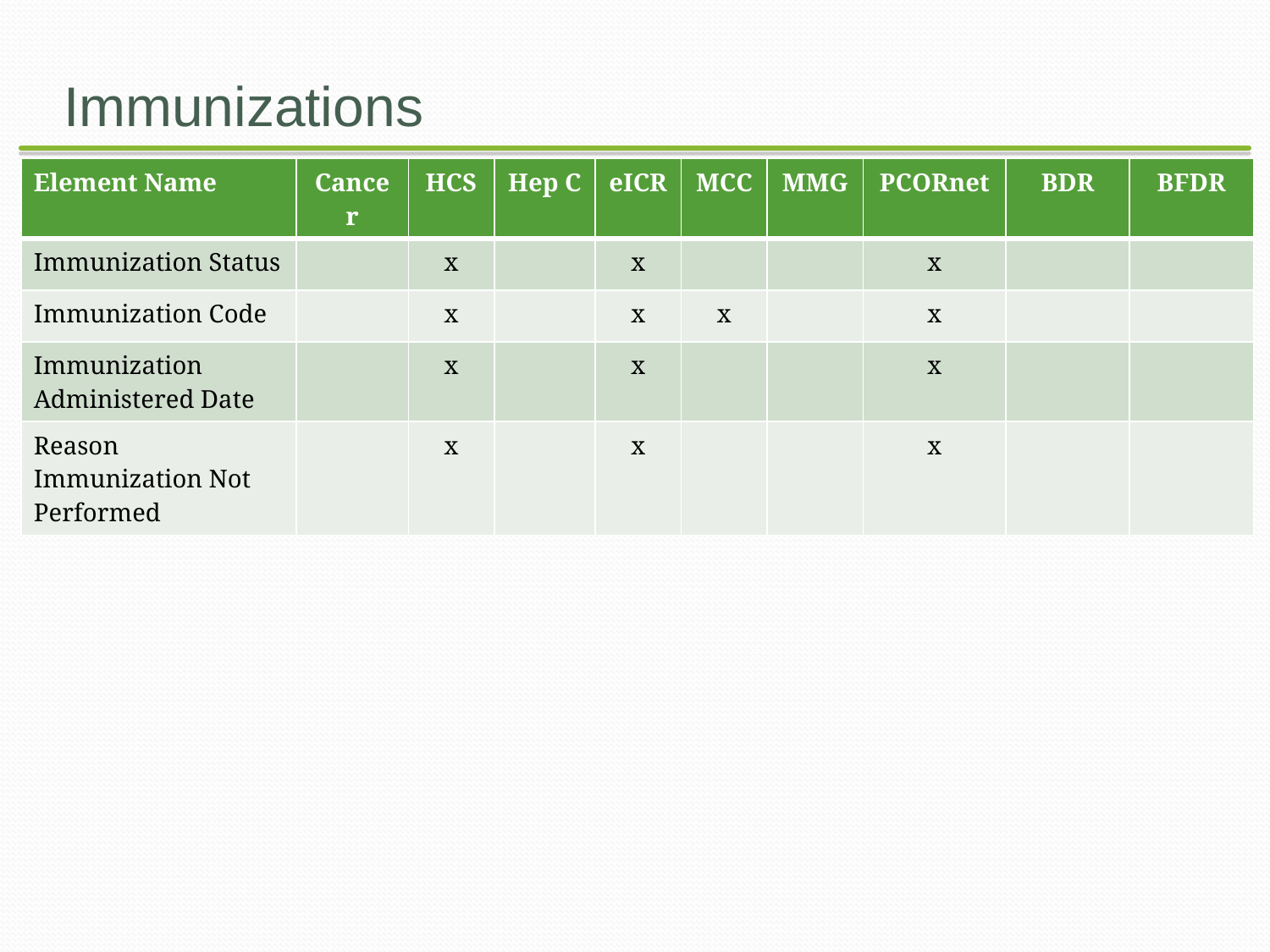

# Immunizations
| Element Name | Cancer | HCS | Hep C | eICR | MCC | MMG | PCORnet | BDR | BFDR |
| --- | --- | --- | --- | --- | --- | --- | --- | --- | --- |
| Immunization Status |  | x |  | x |  |  | x |  |  |
| Immunization Code |  | x |  | x | x |  | x |  |  |
| Immunization Administered Date |  | x |  | x |  |  | x |  |  |
| Reason Immunization Not Performed |  | x |  | x |  |  | x |  |  |